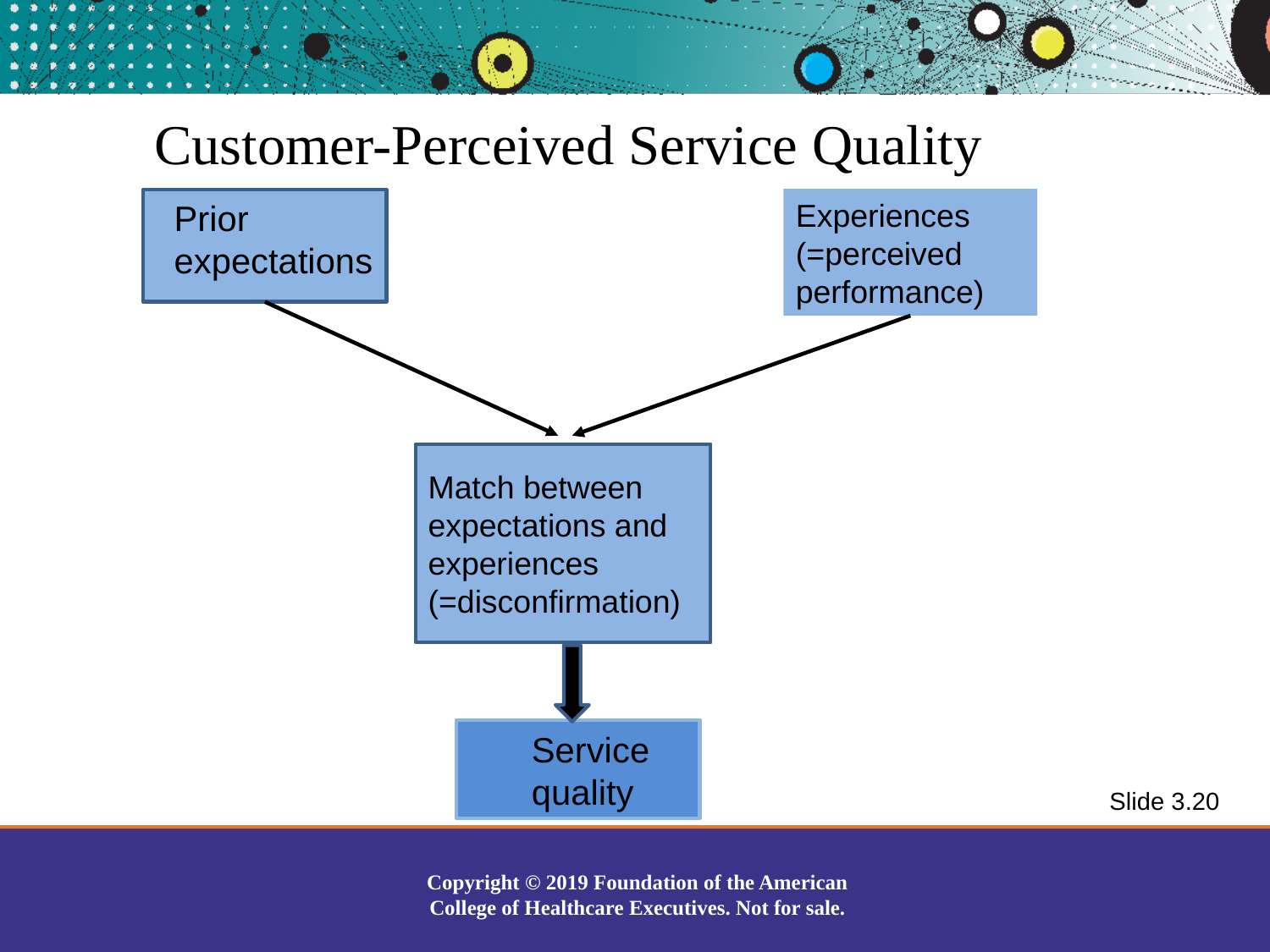

Customer-Perceived Service Quality
Experiences  (=perceived performance)

Prior expectations

Match between expectations and experiences
(=disconfirmation)

Service quality
Slide 3.20
Copyright © 2019 Foundation of the American College of Healthcare Executives. Not for sale.